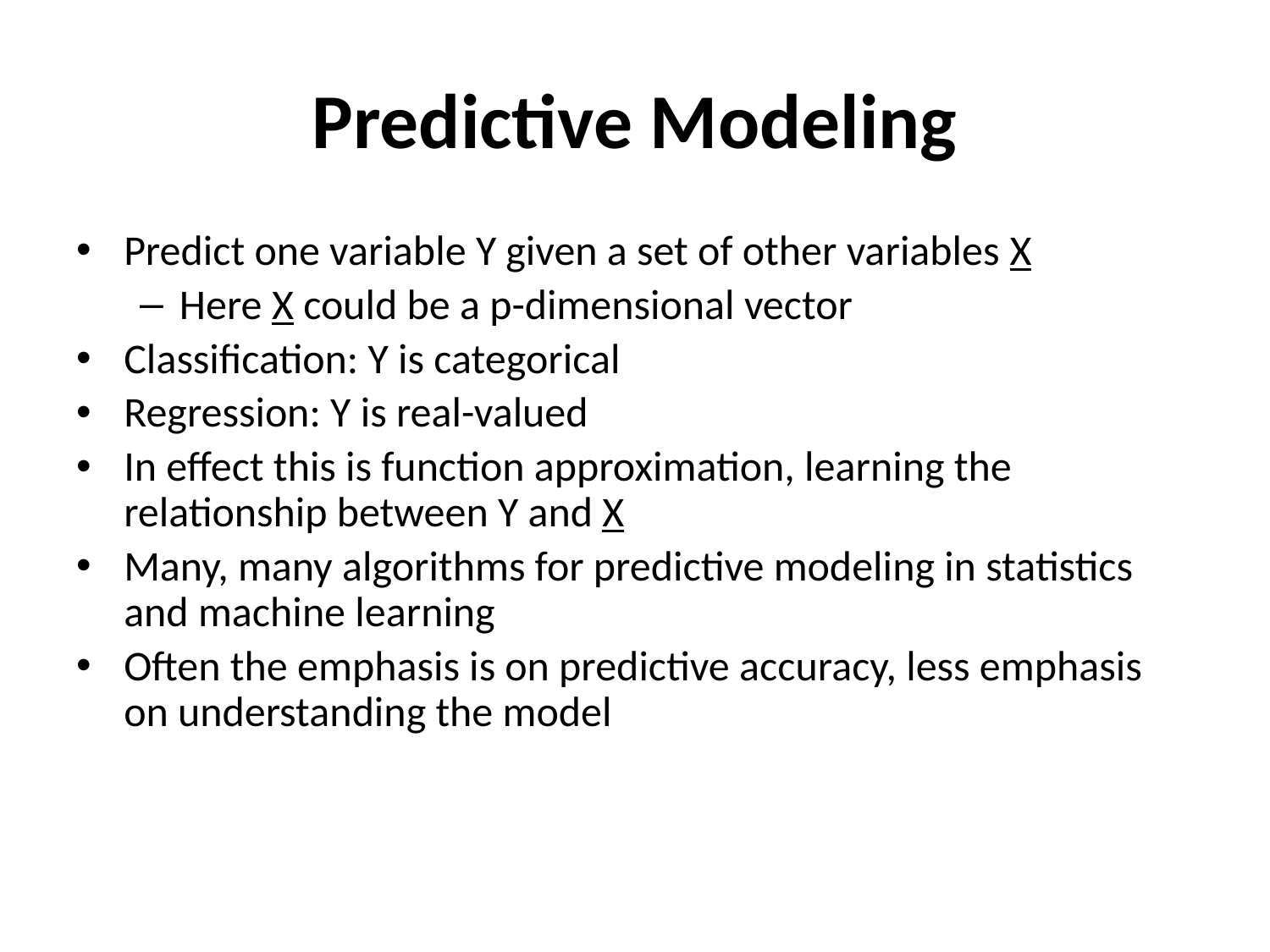

# Predictive Modeling
Predict one variable Y given a set of other variables X
Here X could be a p-dimensional vector
Classification: Y is categorical
Regression: Y is real-valued
In effect this is function approximation, learning the relationship between Y and X
Many, many algorithms for predictive modeling in statistics and machine learning
Often the emphasis is on predictive accuracy, less emphasis on understanding the model